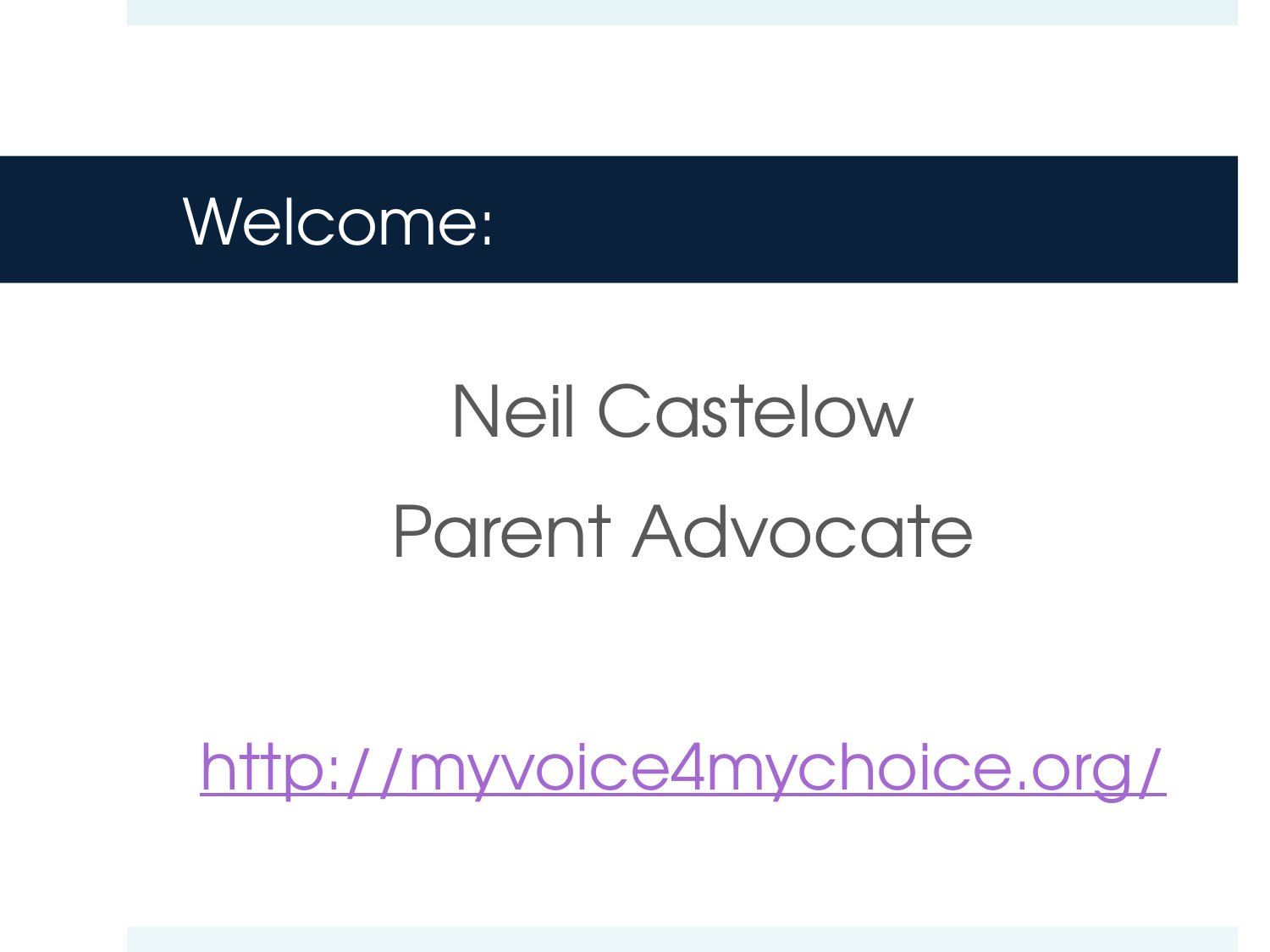

# Welcome:
Neil Castelow
Parent Advocate

http://myvoice4mychoice.org/